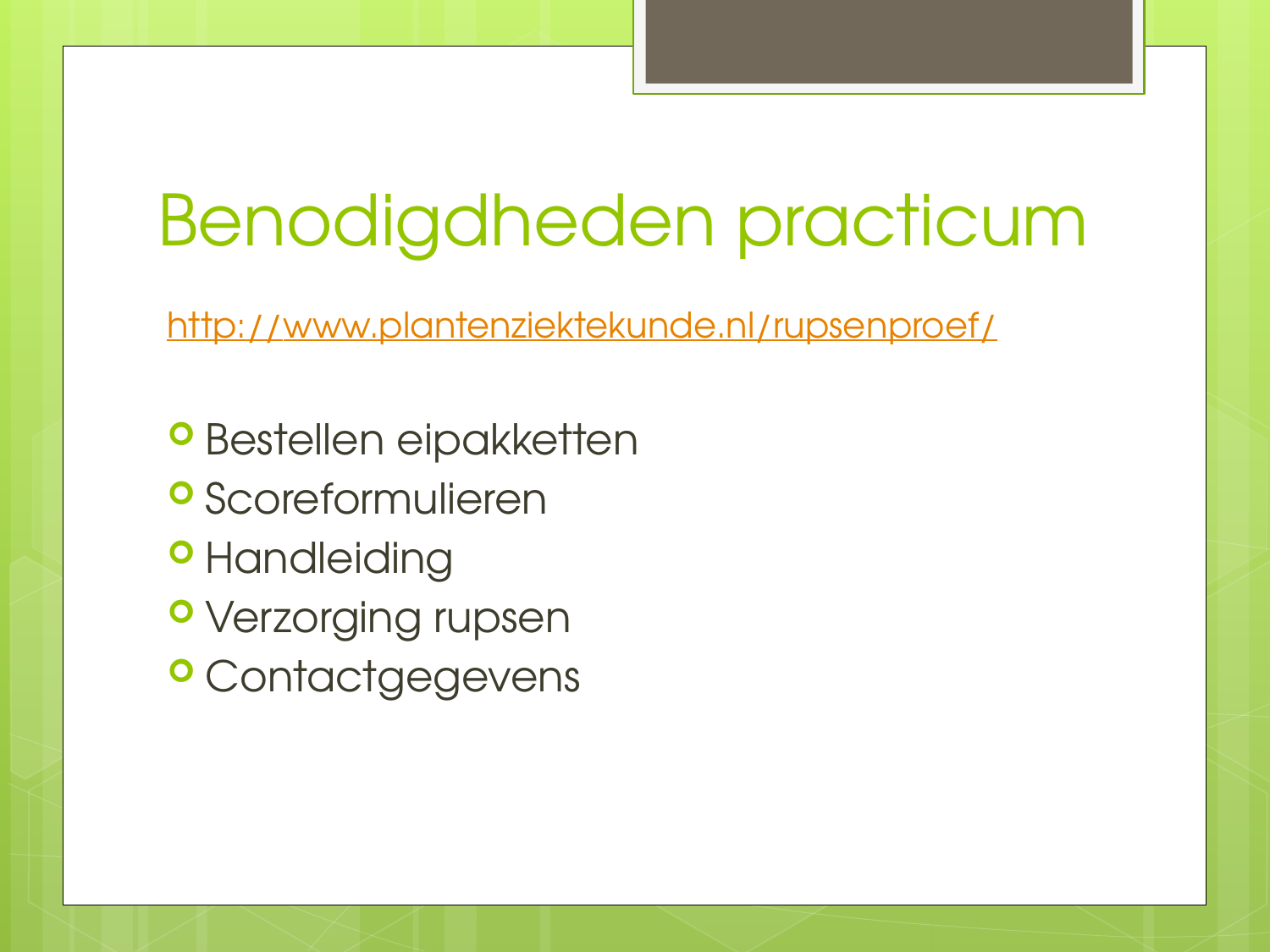

# Benodigdheden practicum
http://www.plantenziektekunde.nl/rupsenproef/

Bestellen eipakketten
Scoreformulieren
Handleiding
Verzorging rupsen
Contactgegevens